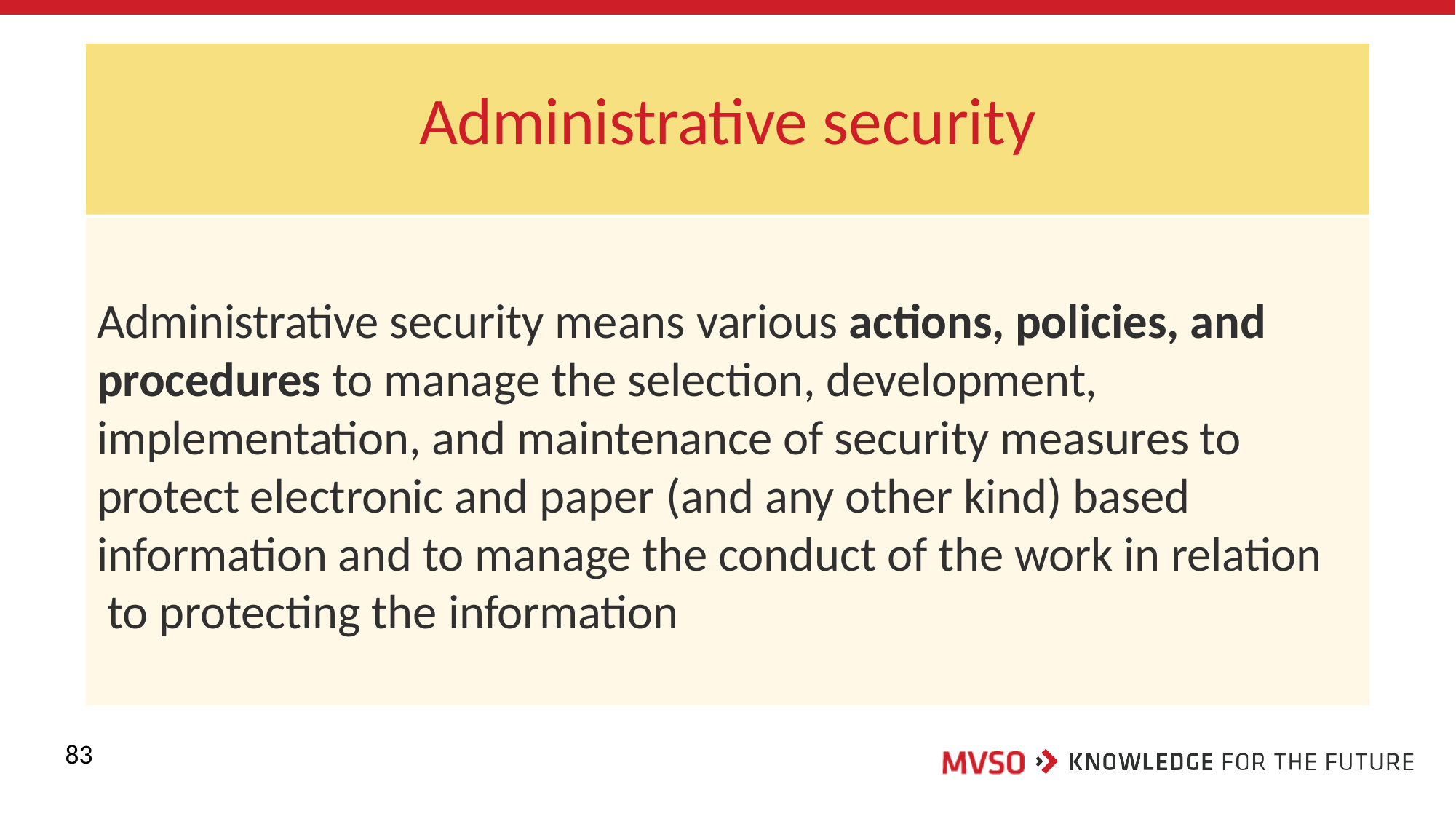

# Administrative security

Administrative security means various actions, policies, and  procedures to manage the selection, development,  implementation, and maintenance of security measures to  protect electronic and paper (and any other kind) based  information and to manage the conduct of the work in relation  to protecting the information

83